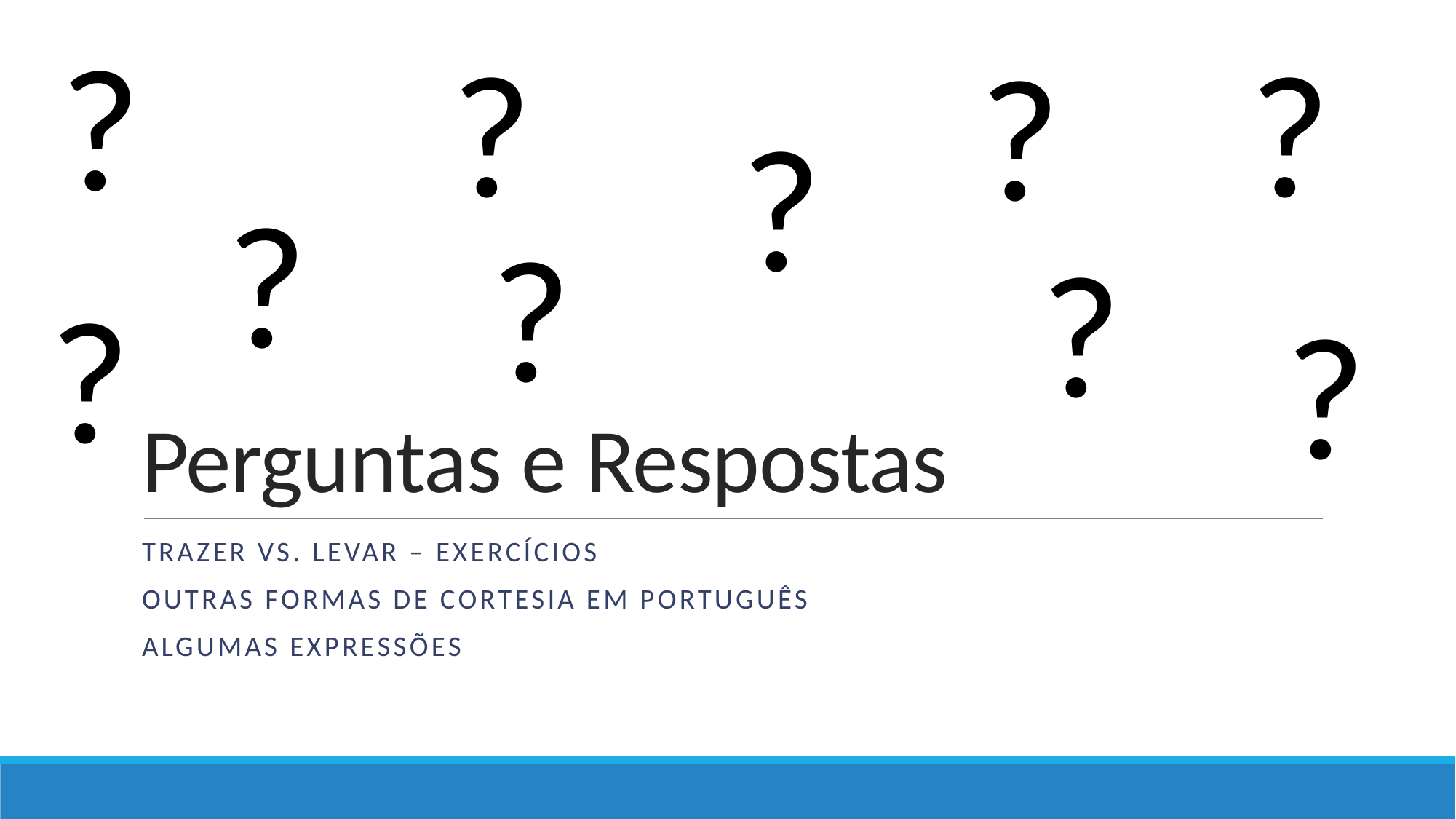

?
?
?
?
# Perguntas e Respostas
?
?
?
?
?
?
Trazer vs. Levar – Exercícios
Outras Formas de cortesia em português
Algumas expressões